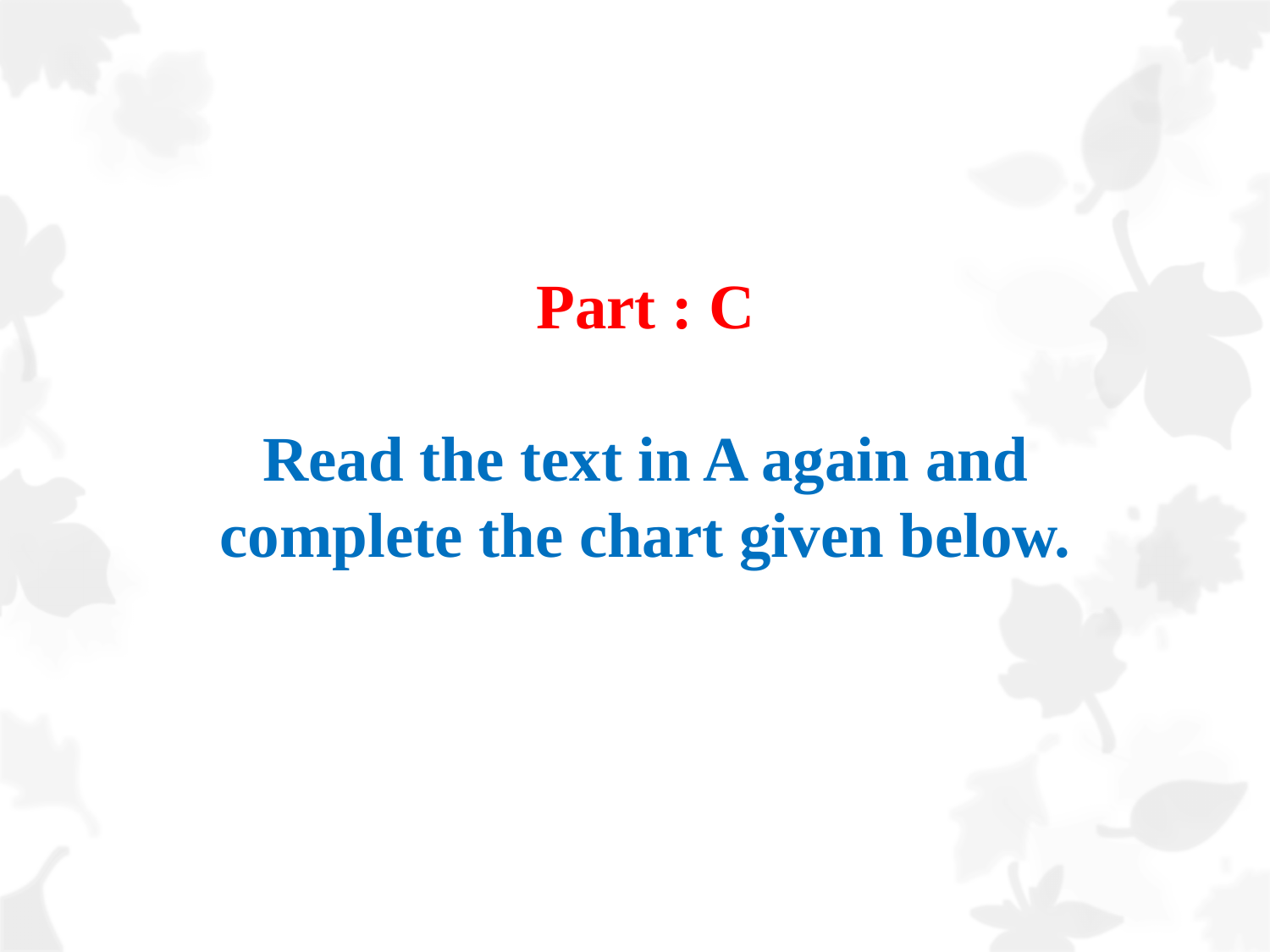

# Part : C Read the text in A again and complete the chart given below.